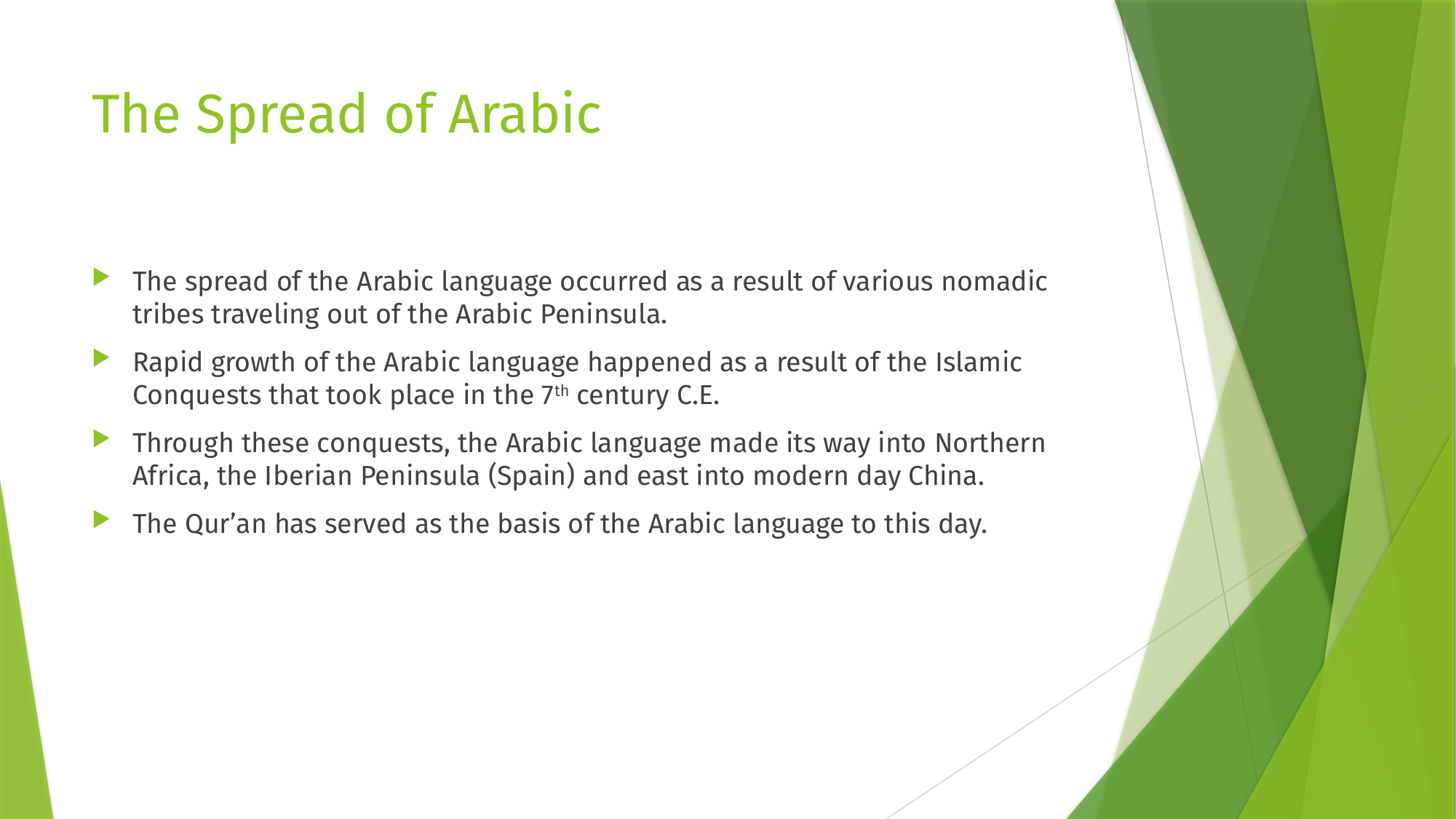

# The Spread of Arabic
The spread of the Arabic language occurred as a result of various nomadic tribes traveling out of the Arabic Peninsula.
Rapid growth of the Arabic language happened as a result of the Islamic Conquests that took place in the 7th century C.E.
Through these conquests, the Arabic language made its way into Northern Africa, the Iberian Peninsula (Spain) and east into modern day China.
The Qur’an has served as the basis of the Arabic language to this day.